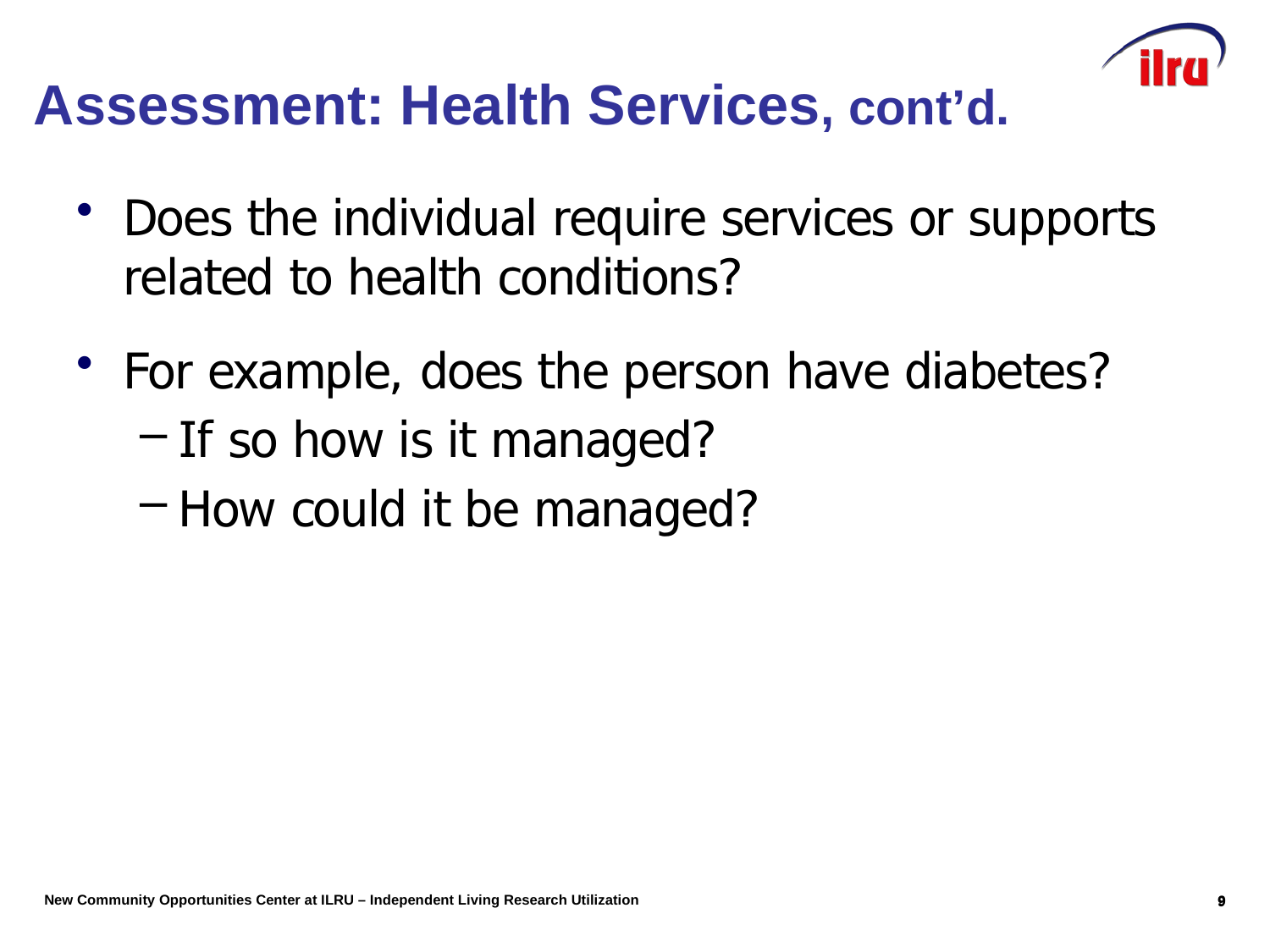

# Assessment: Health Services, cont’d.
Does the individual require services or supports related to health conditions?

For example, does the person have diabetes?
If so how is it managed?
How could it be managed?

9
9